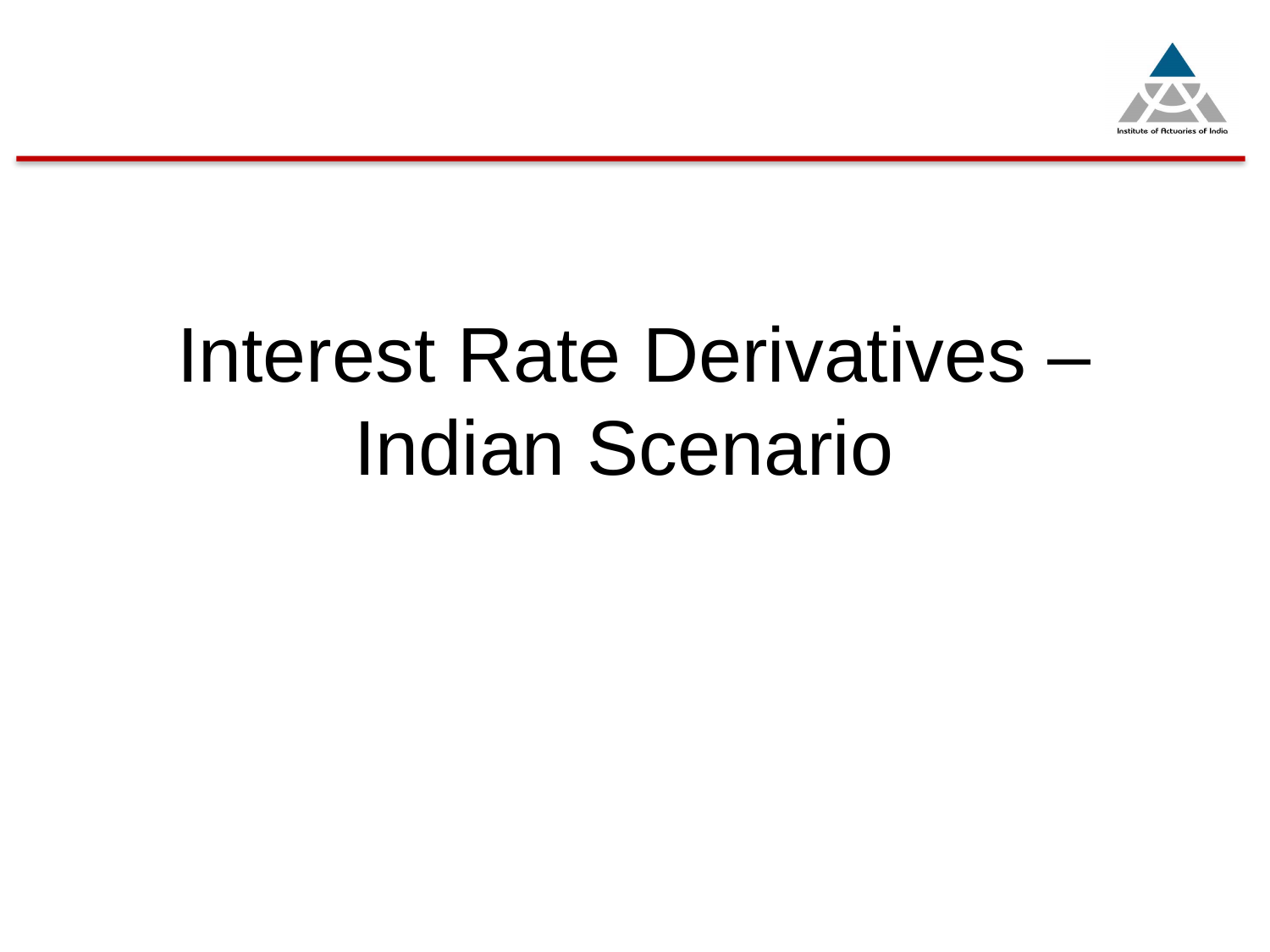

# Interest Rate Derivatives – Indian Scenario